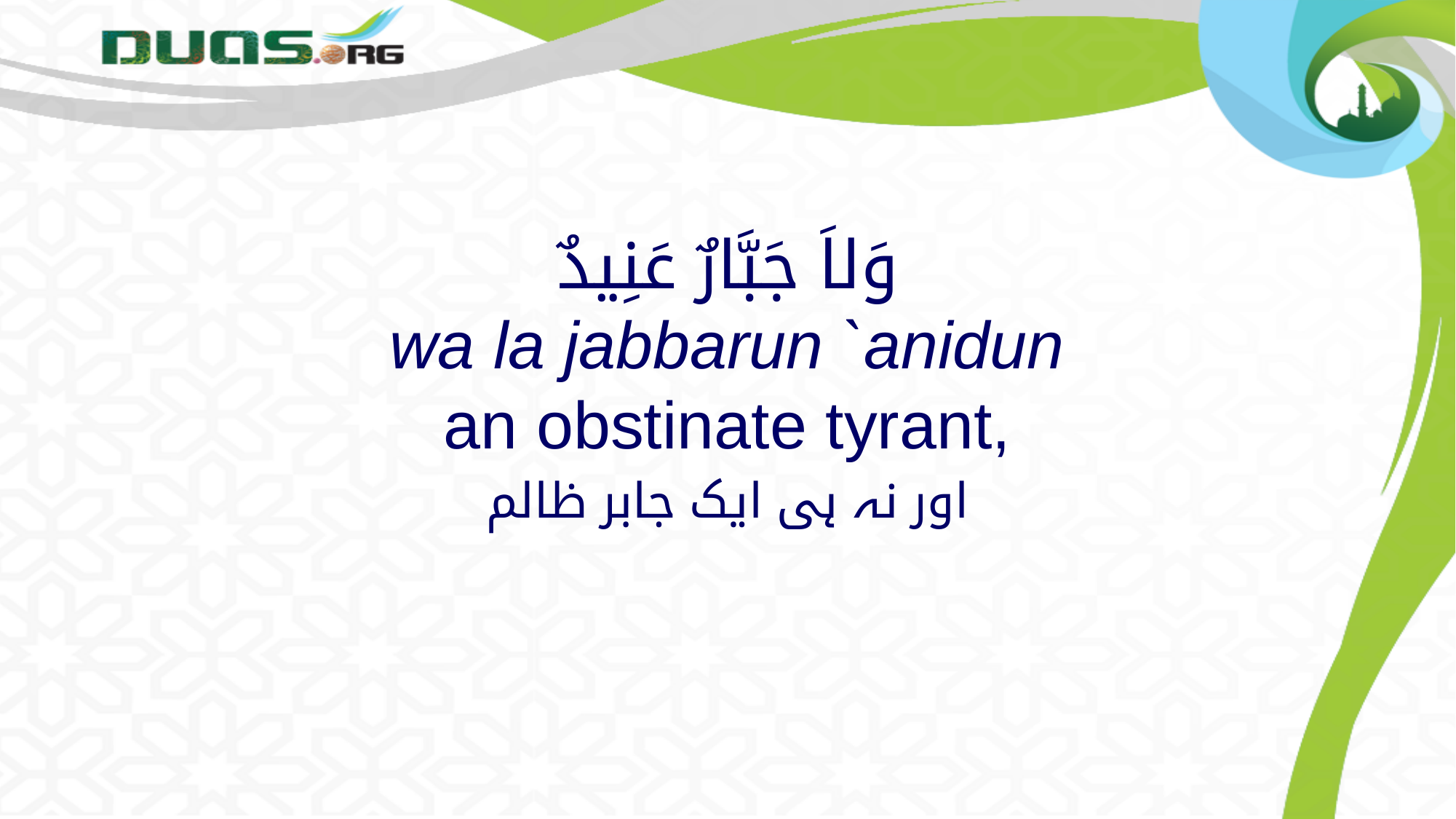

# وَلاَ جَبَّارٌ عَنِيدٌ wa la jabbarun `anidun an obstinate tyrant,
اور نہ ہی ایک جابر ظالم